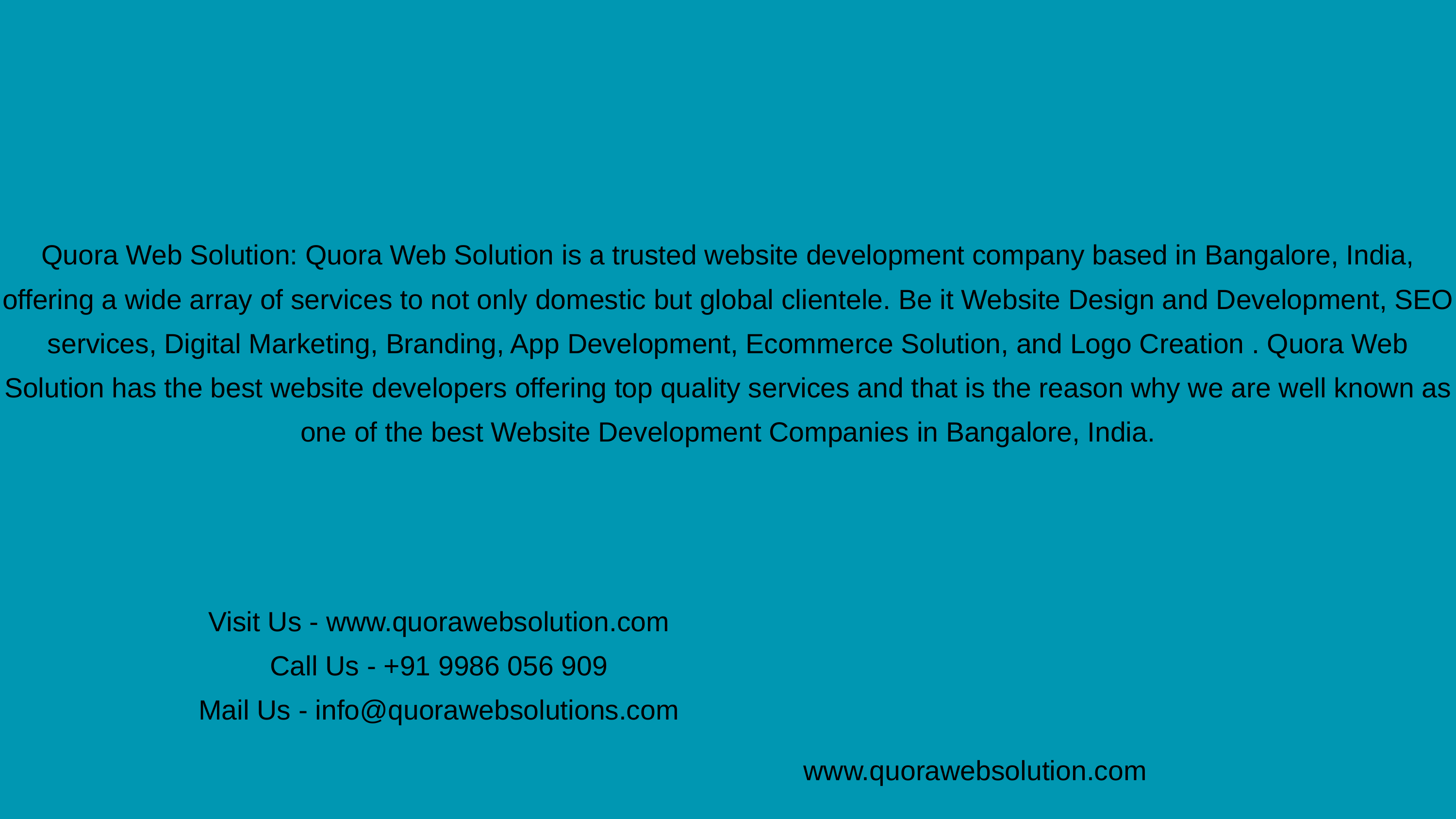

Quora Web Solution: Quora Web Solution is a trusted website development company based in Bangalore, India, offering a wide array of services to not only domestic but global clientele. Be it Website Design and Development, SEO services, Digital Marketing, Branding, App Development, Ecommerce Solution, and Logo Creation . Quora Web Solution has the best website developers offering top quality services and that is the reason why we are well known as one of the best Website Development Companies in Bangalore, India.
Visit Us - www.quorawebsolution.com
Call Us - +91 9986 056 909
Mail Us - info@quorawebsolutions.com
www.quorawebsolution.com